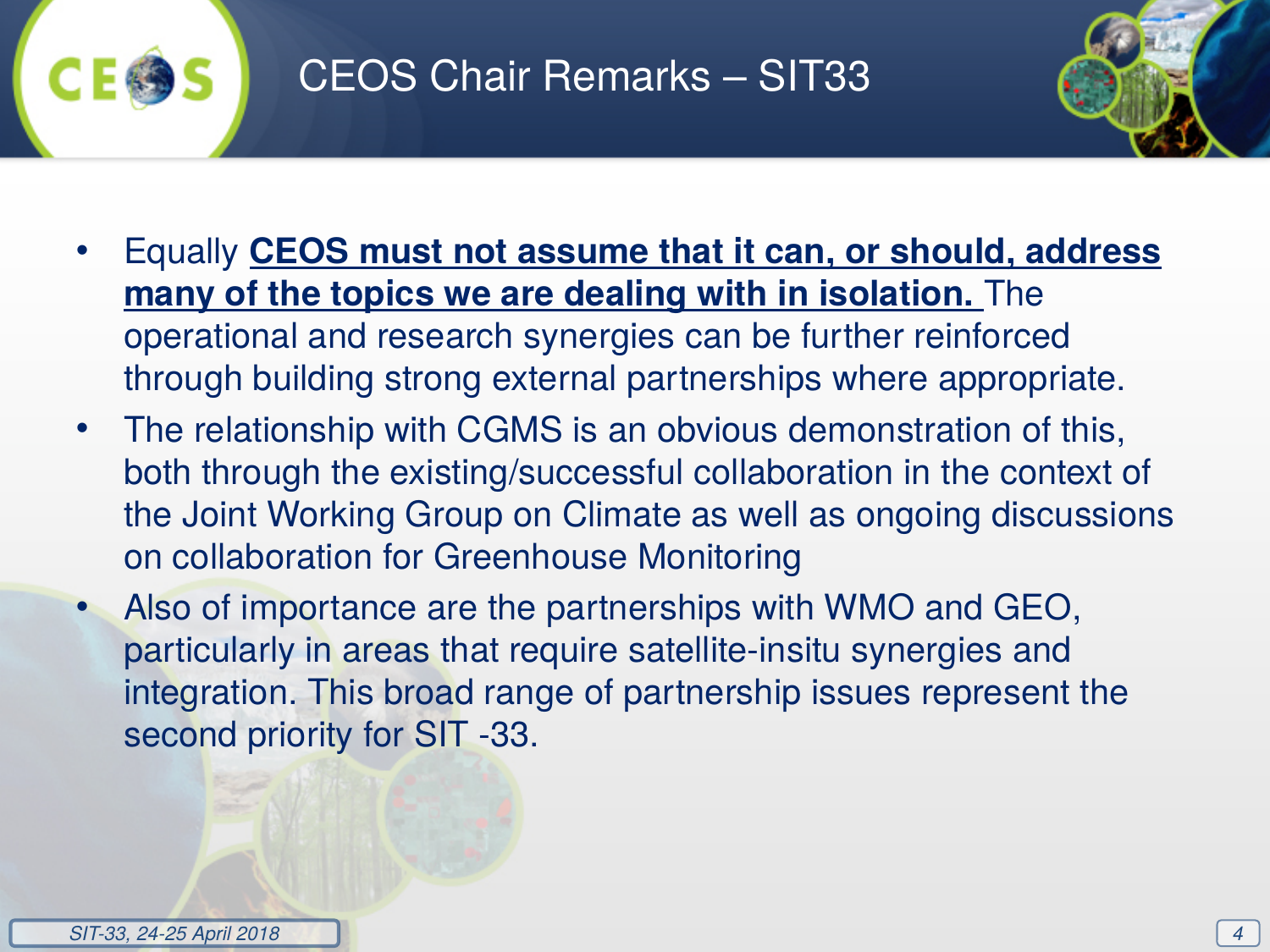

CEOS Chair Remarks – SIT33

Equally CEOS must not assume that it can, or should, address many of the topics we are dealing with in isolation. The operational and research synergies can be further reinforced through building strong external partnerships where appropriate.
The relationship with CGMS is an obvious demonstration of this, both through the existing/successful collaboration in the context of the Joint Working Group on Climate as well as ongoing discussions on collaboration for Greenhouse Monitoring
Also of importance are the partnerships with WMO and GEO, particularly in areas that require satellite-insitu synergies and integration. This broad range of partnership issues represent the second priority for SIT -33.

4